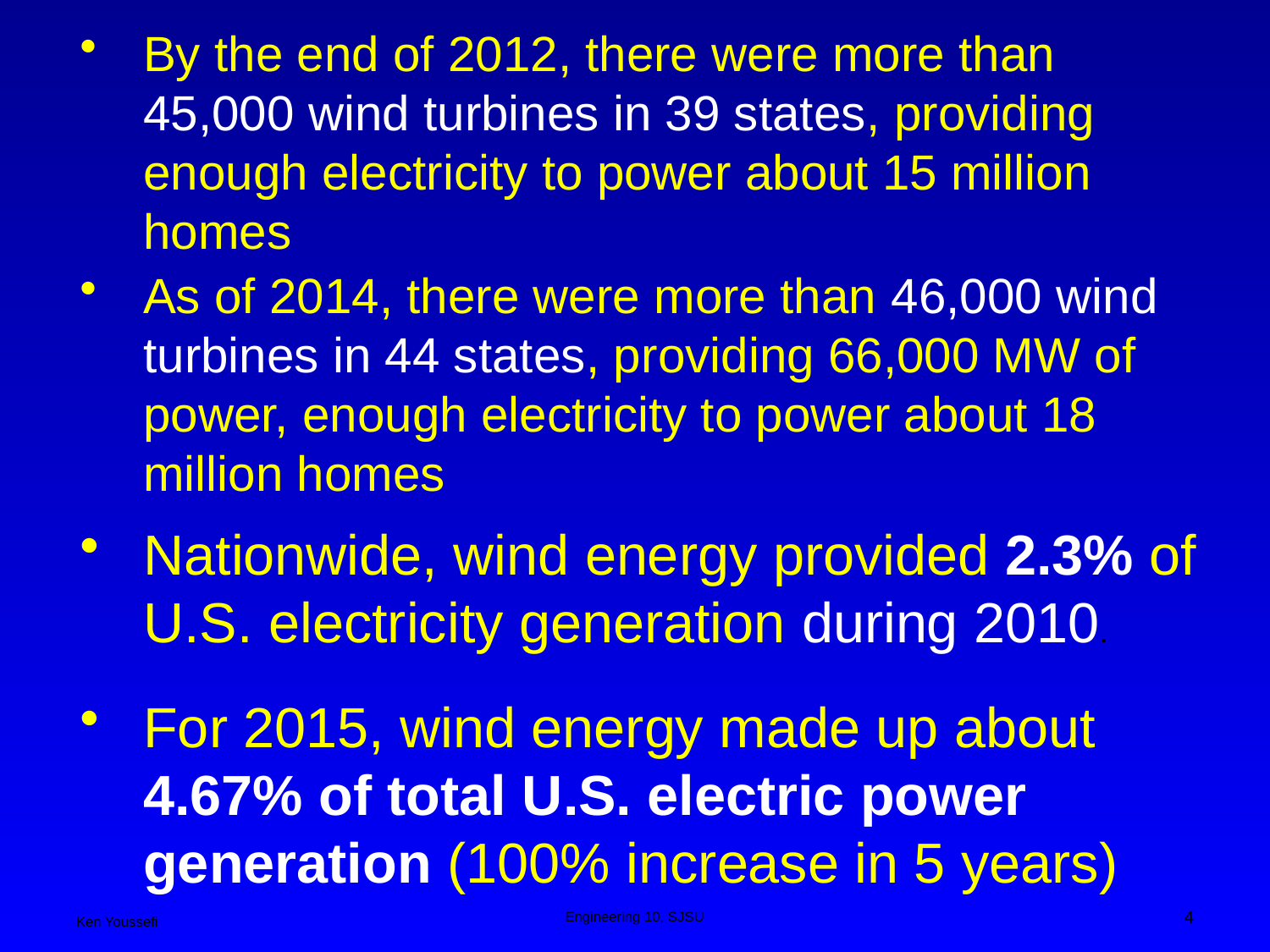

By the end of 2012, there were more than 45,000 wind turbines in 39 states, providing enough electricity to power about 15 million homes
As of 2014, there were more than 46,000 wind turbines in 44 states, providing 66,000 MW of power, enough electricity to power about 18 million homes
Nationwide, wind energy provided 2.3% of U.S. electricity generation during 2010.
For 2015, wind energy made up about 4.67% of total U.S. electric power generation (100% increase in 5 years)
4
Engineering 10, SJSU
Ken Youssefi